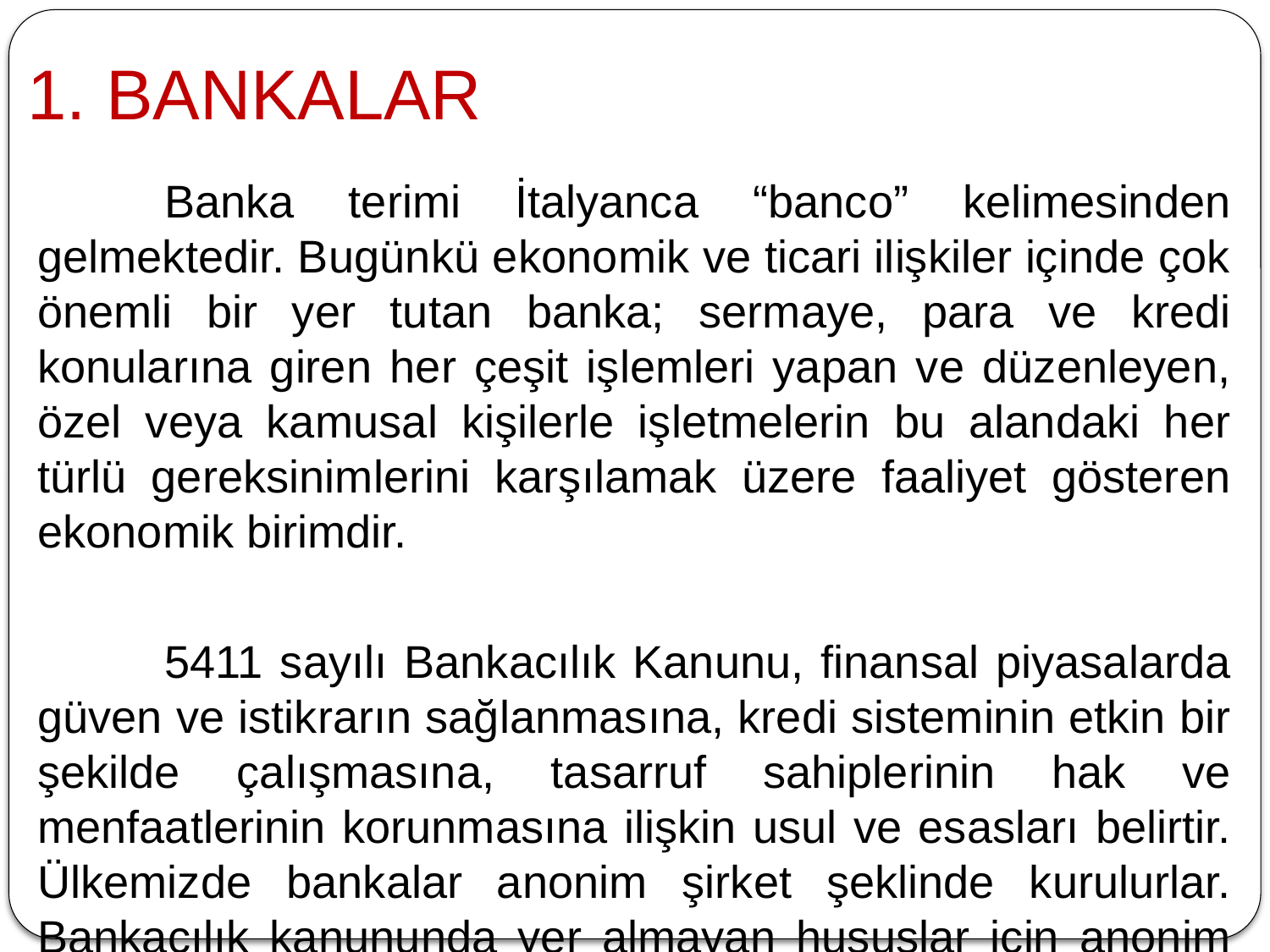

# 1. BANKALAR
	Banka terimi İtalyanca “banco” kelimesinden gelmektedir. Bugünkü ekonomik ve ticari ilişkiler içinde çok önemli bir yer tutan banka; sermaye, para ve kredi konularına giren her çeşit işlemleri yapan ve düzenleyen, özel veya kamusal kişilerle işletmelerin bu alandaki her türlü gereksinimlerini karşılamak üzere faaliyet gösteren ekonomik birimdir.

	5411 sayılı Bankacılık Kanunu, finansal piyasalarda güven ve istikrarın sağlanmasına, kredi sisteminin etkin bir şekilde çalışmasına, tasarruf sahiplerinin hak ve menfaatlerinin korunmasına ilişkin usul ve esasları belirtir. Ülkemizde bankalar anonim şirket şeklinde kurulurlar. Bankacılık kanununda yer almayan hususlar için anonim şirket hükümleri uygulanır.